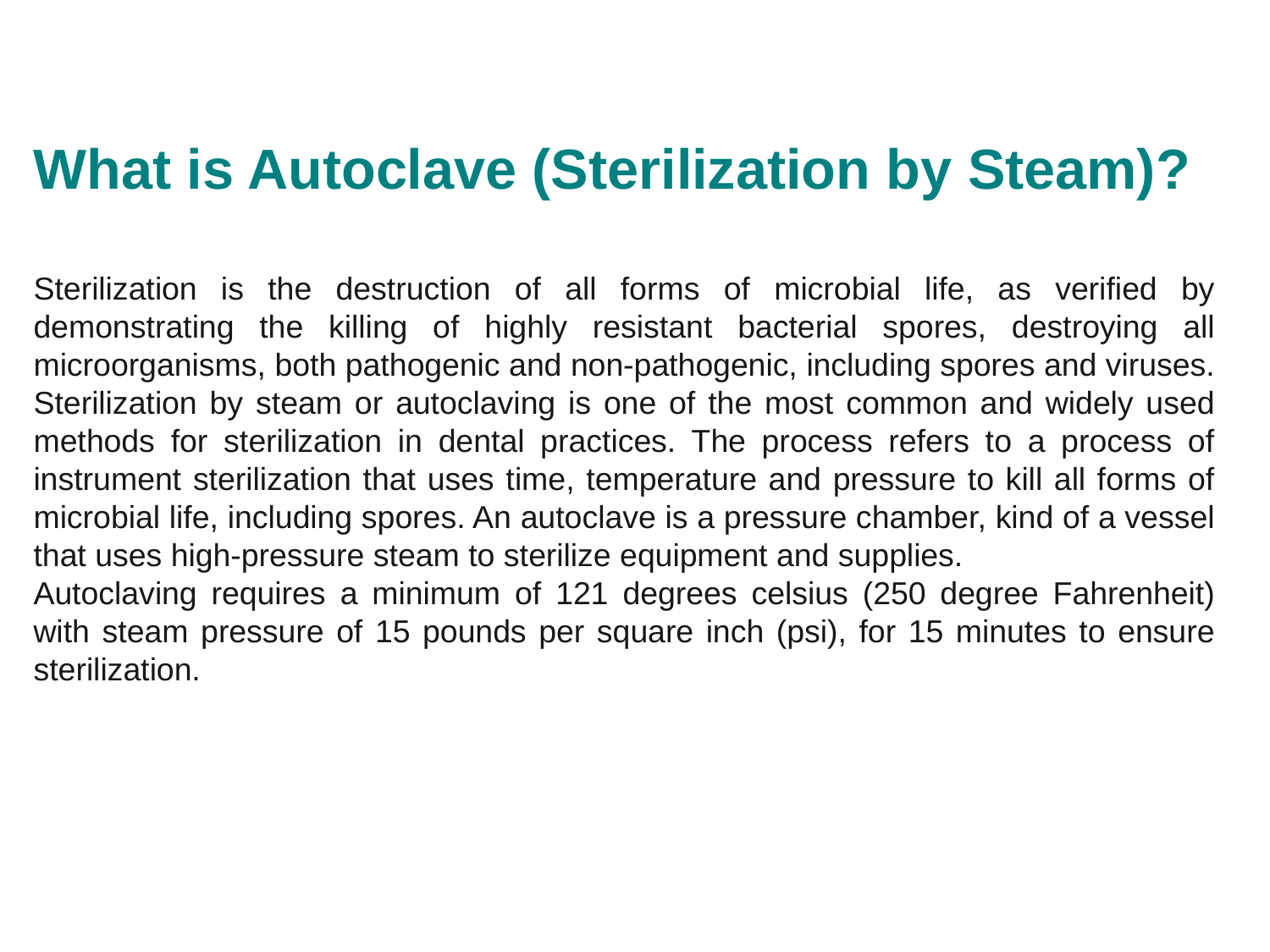

What is Autoclave (Sterilization by Steam)?

Sterilization is the destruction of all forms of microbial life, as verified by demonstrating the killing of highly resistant bacterial spores, destroying all microorganisms, both pathogenic and non-pathogenic, including spores and viruses.
Sterilization by steam or autoclaving is one of the most common and widely used methods for sterilization in dental practices. The process refers to a process of instrument sterilization that uses time, temperature and pressure to kill all forms of microbial life, including spores. An autoclave is a pressure chamber, kind of a vessel that uses high-pressure steam to sterilize equipment and supplies.
Autoclaving requires a minimum of 121 degrees celsius (250 degree Fahrenheit) with steam pressure of 15 pounds per square inch (psi), for 15 minutes to ensure sterilization.